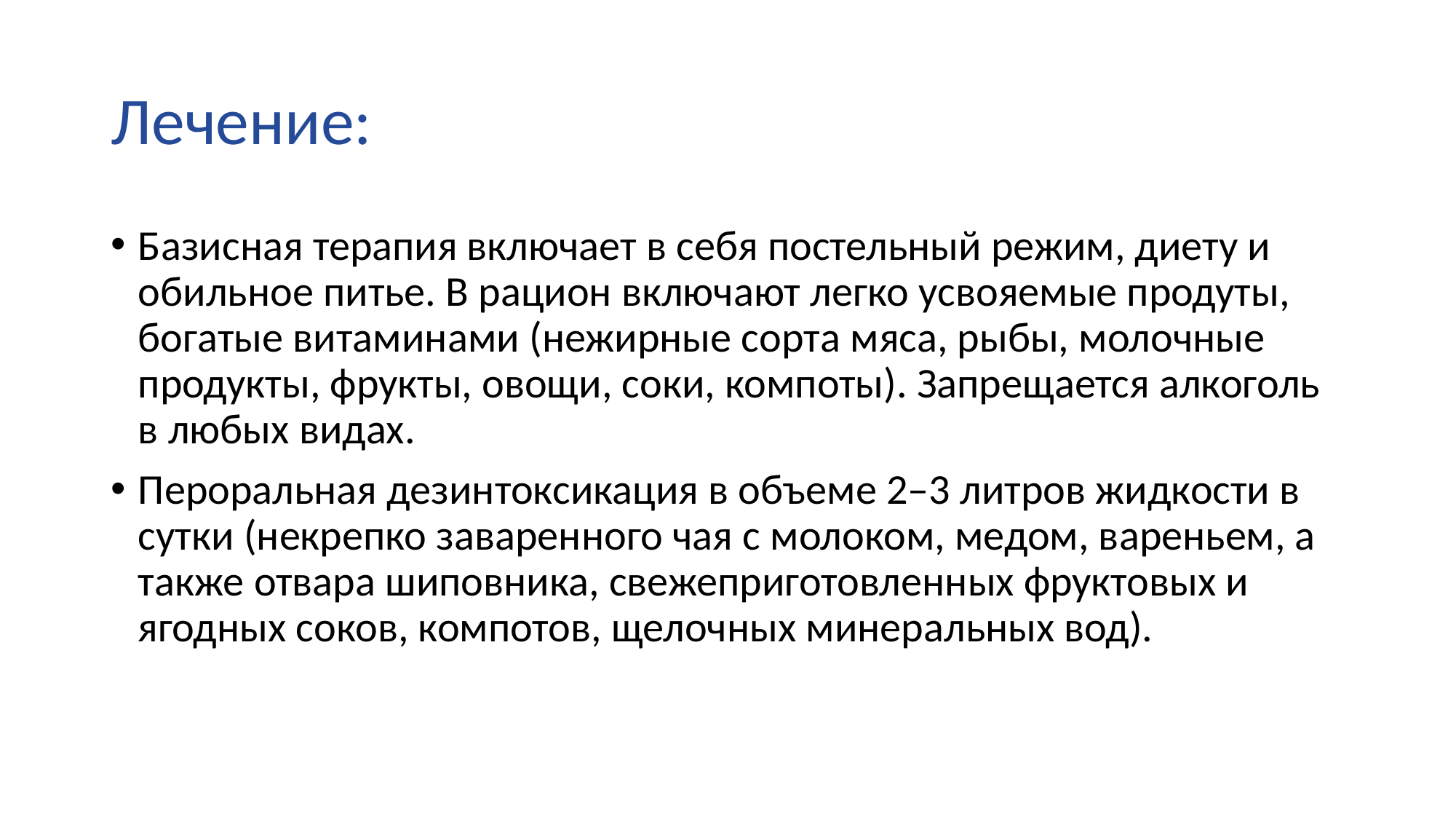

# Лечение:
Базисная терапия включает в себя постельный режим, диету и обильное питье. В рацион включают легко усвояемые продуты, богатые витаминами (нежирные сорта мяса, рыбы, молочные продукты, фрукты, овощи, соки, компоты). Запрещается алкоголь в любых видах.
Пероральная дезинтоксикация в объеме 2–3 литров жидкости в сутки (некрепко заваренного чая с молоком, медом, вареньем, а также отвара шиповника, свежеприготовленных фруктовых и ягодных соков, компотов, щелочных минеральных вод).